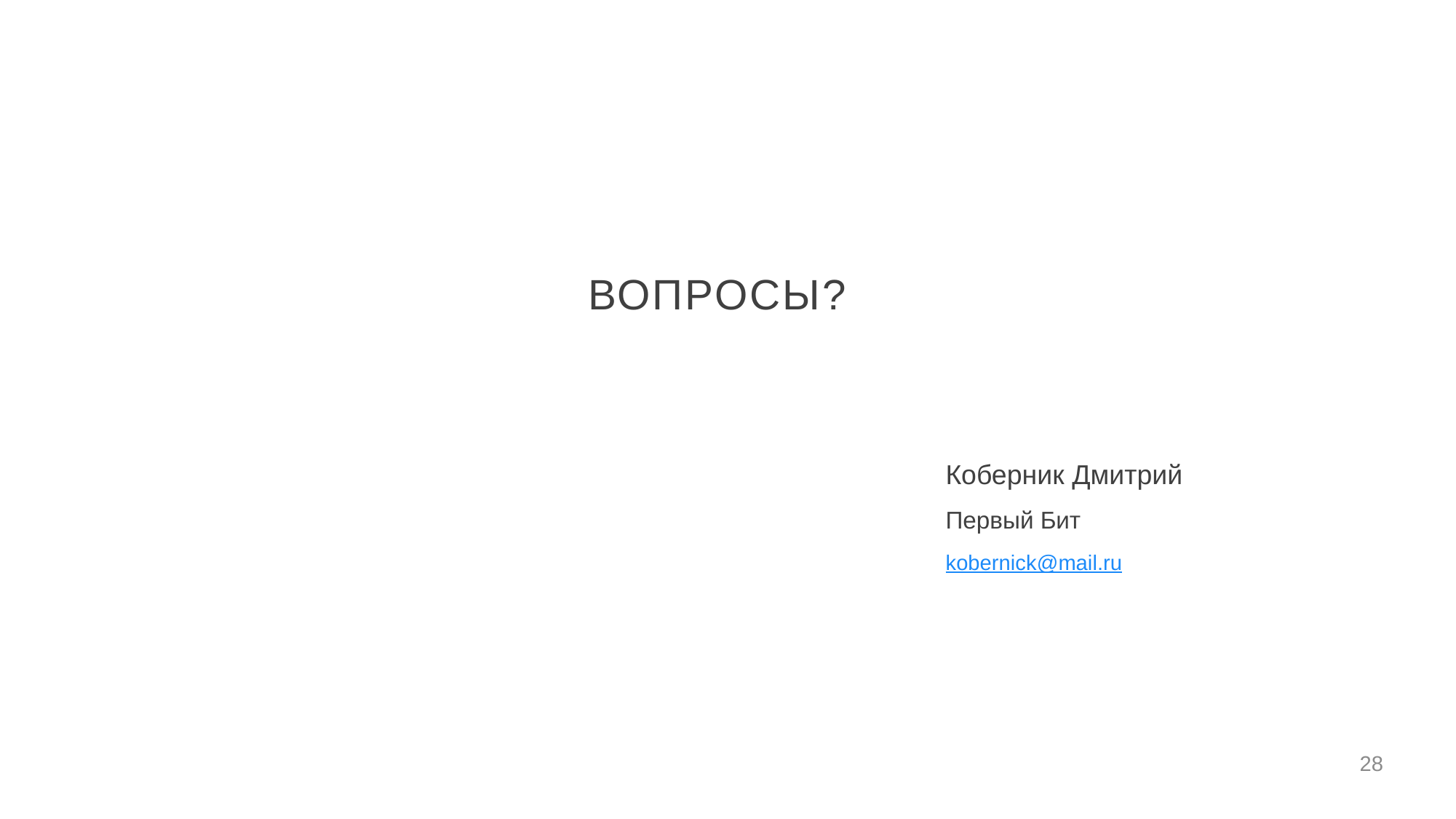

ВОПРОСЫ?
Коберник Дмитрий
Первый Бит
kobernick@mail.ru

28